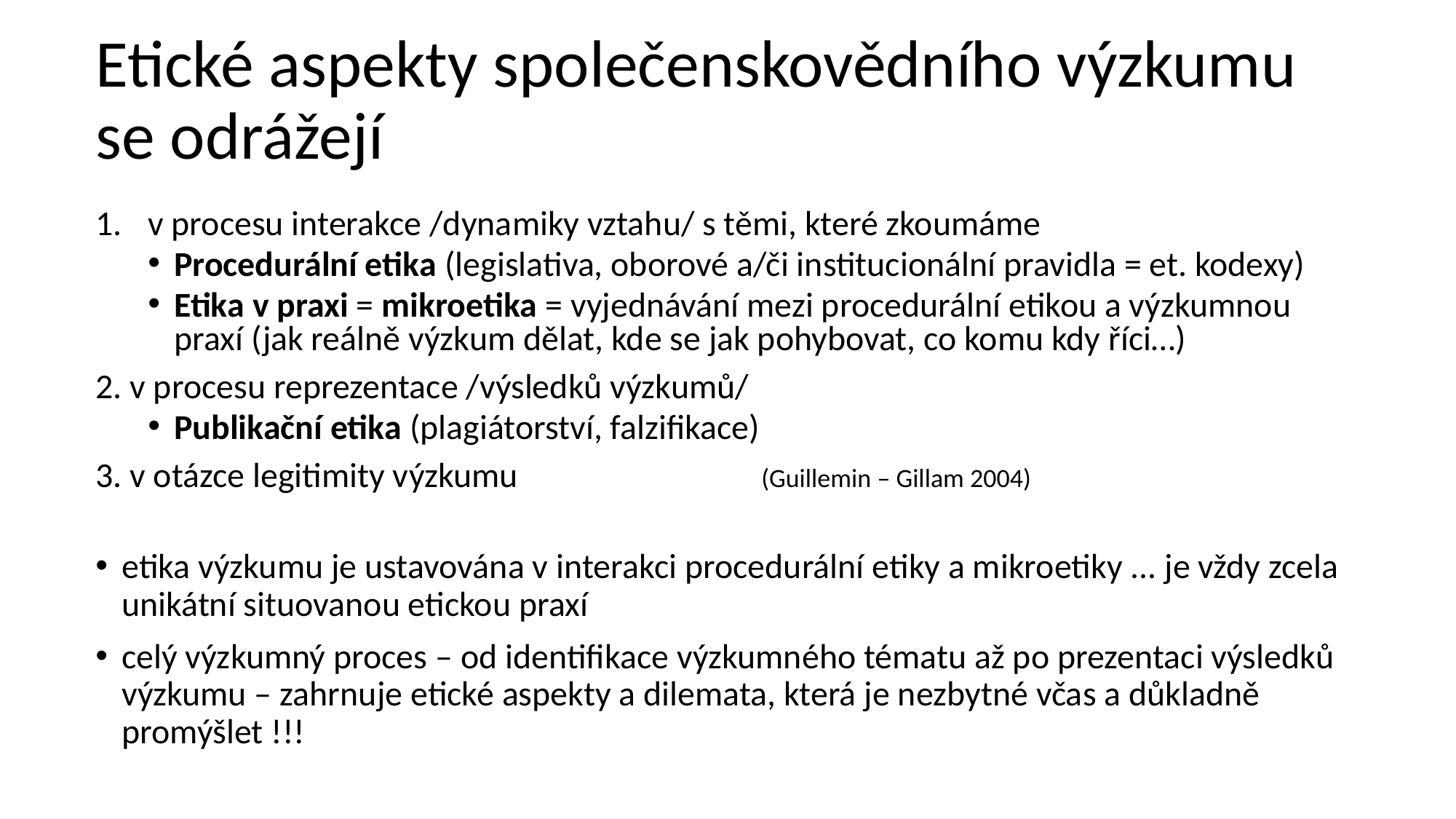

# Etické aspekty společenskovědního výzkumu se odrážejí
v procesu interakce /dynamiky vztahu/ s těmi, které zkoumáme
Procedurální etika (legislativa, oborové a/či institucionální pravidla = et. kodexy)
Etika v praxi = mikroetika = vyjednávání mezi procedurální etikou a výzkumnou praxí (jak reálně výzkum dělat, kde se jak pohybovat, co komu kdy říci…)
2. v procesu reprezentace /výsledků výzkumů/
Publikační etika (plagiátorství, falzifikace)
3. v otázce legitimity výzkumu                               (Guillemin – Gillam 2004)

etika výzkumu je ustavována v interakci procedurální etiky a mikroetiky ... je vždy zcela unikátní situovanou etickou praxí
celý výzkumný proces – od identifikace výzkumného tématu až po prezentaci výsledků výzkumu – zahrnuje etické aspekty a dilemata, která je nezbytné včas a důkladně promýšlet !!!